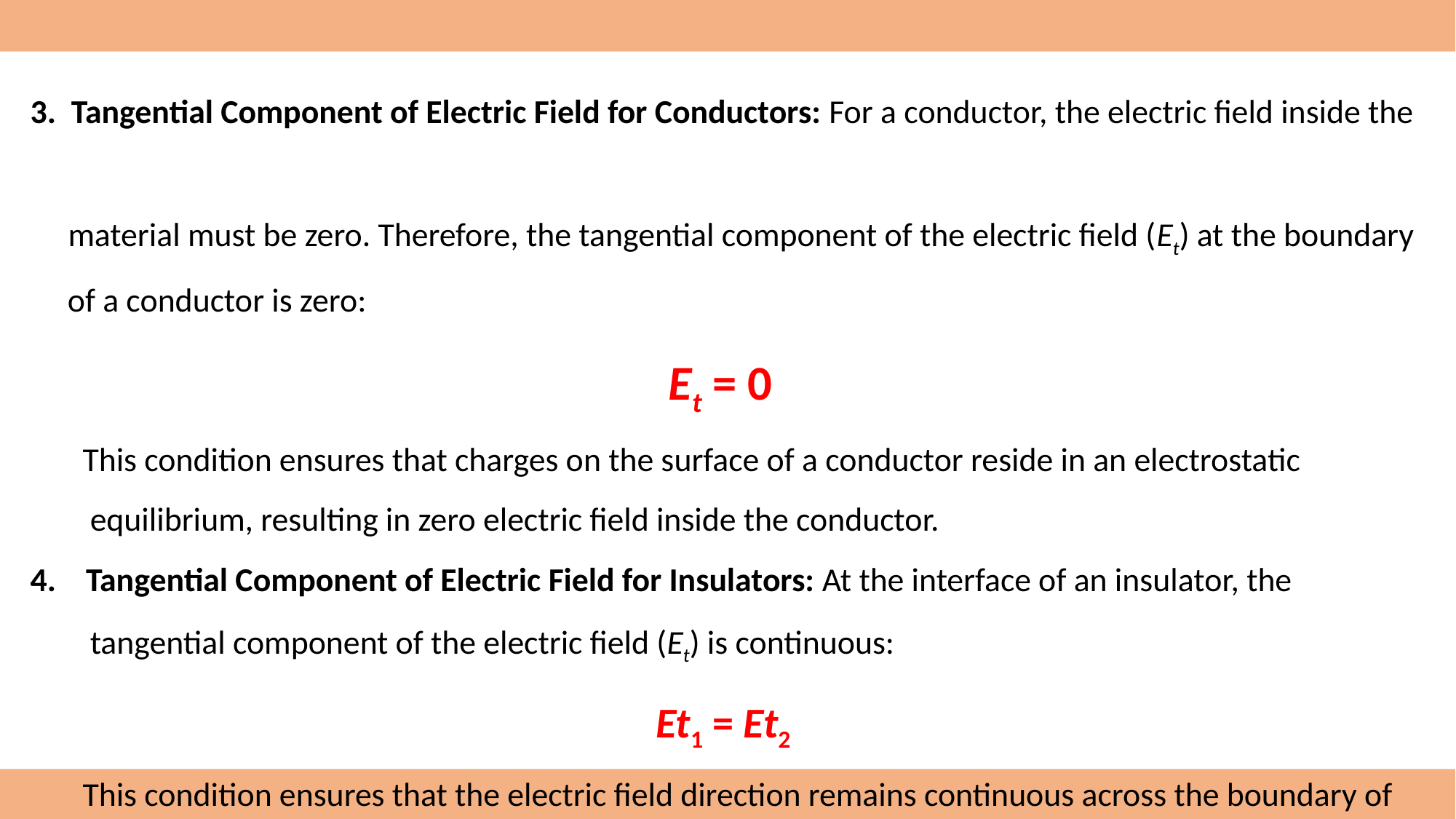

3.  Tangential Component of Electric Field for Conductors: For a conductor, the electric field inside the
     material must be zero. Therefore, the tangential component of the electric field (Et​) at the boundary
     of a conductor is zero:
Et​ = 0
       This condition ensures that charges on the surface of a conductor reside in an electrostatic
        equilibrium, resulting in zero electric field inside the conductor.
4.    Tangential Component of Electric Field for Insulators: At the interface of an insulator, the
        tangential component of the electric field (Et​) is continuous:
Et1​ = Et2​
       This condition ensures that the electric field direction remains continuous across the boundary of
       an insulator.